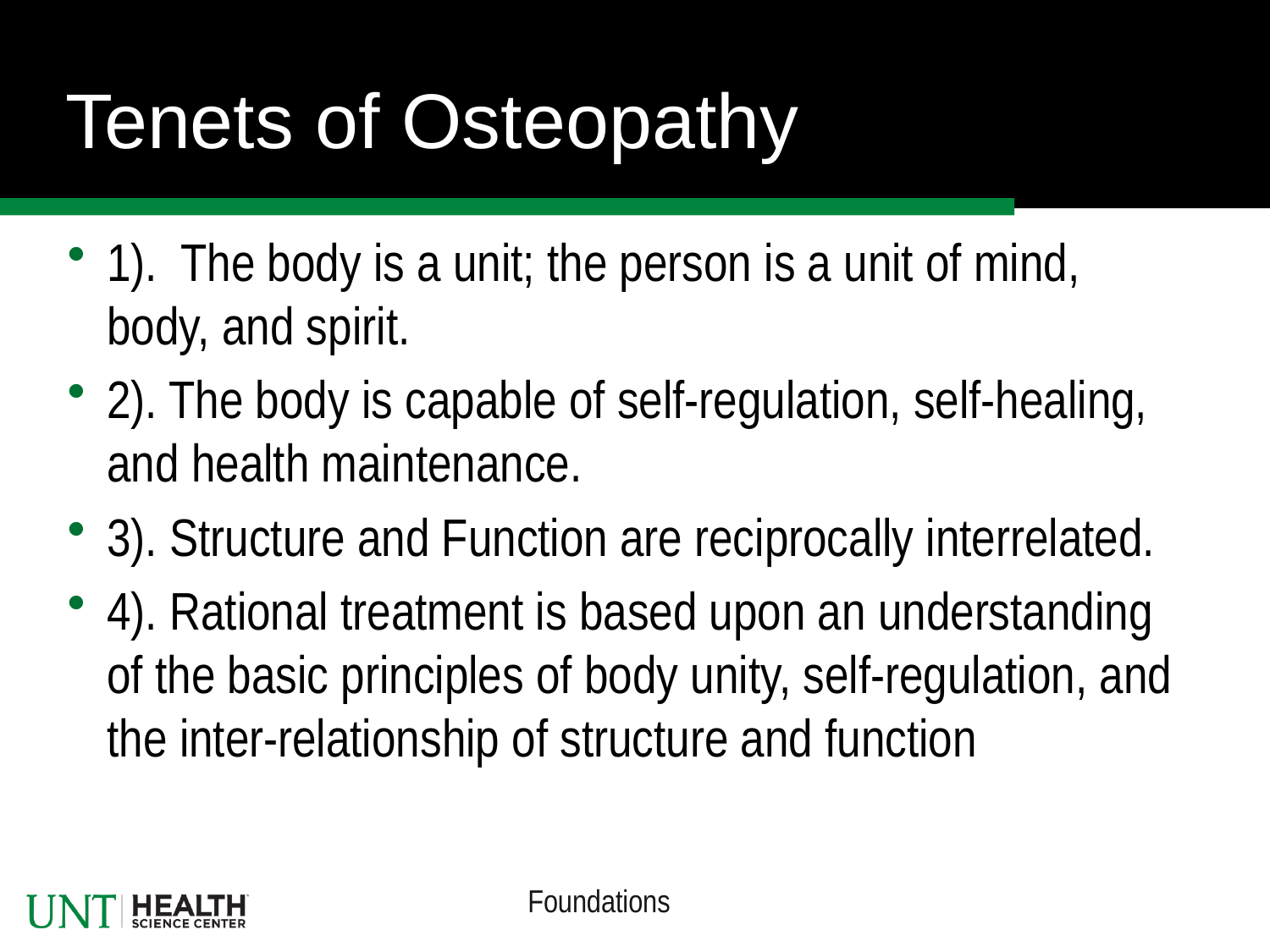

# Tenets of Osteopathy
1).  The body is a unit; the person is a unit of mind, body, and spirit.
2). The body is capable of self-regulation, self-healing, and health maintenance.
3). Structure and Function are reciprocally interrelated.
4). Rational treatment is based upon an understanding of the basic principles of body unity, self-regulation, and the inter-relationship of structure and function
Foundations of Osteopathic Medicine. 3rd ed. p 21